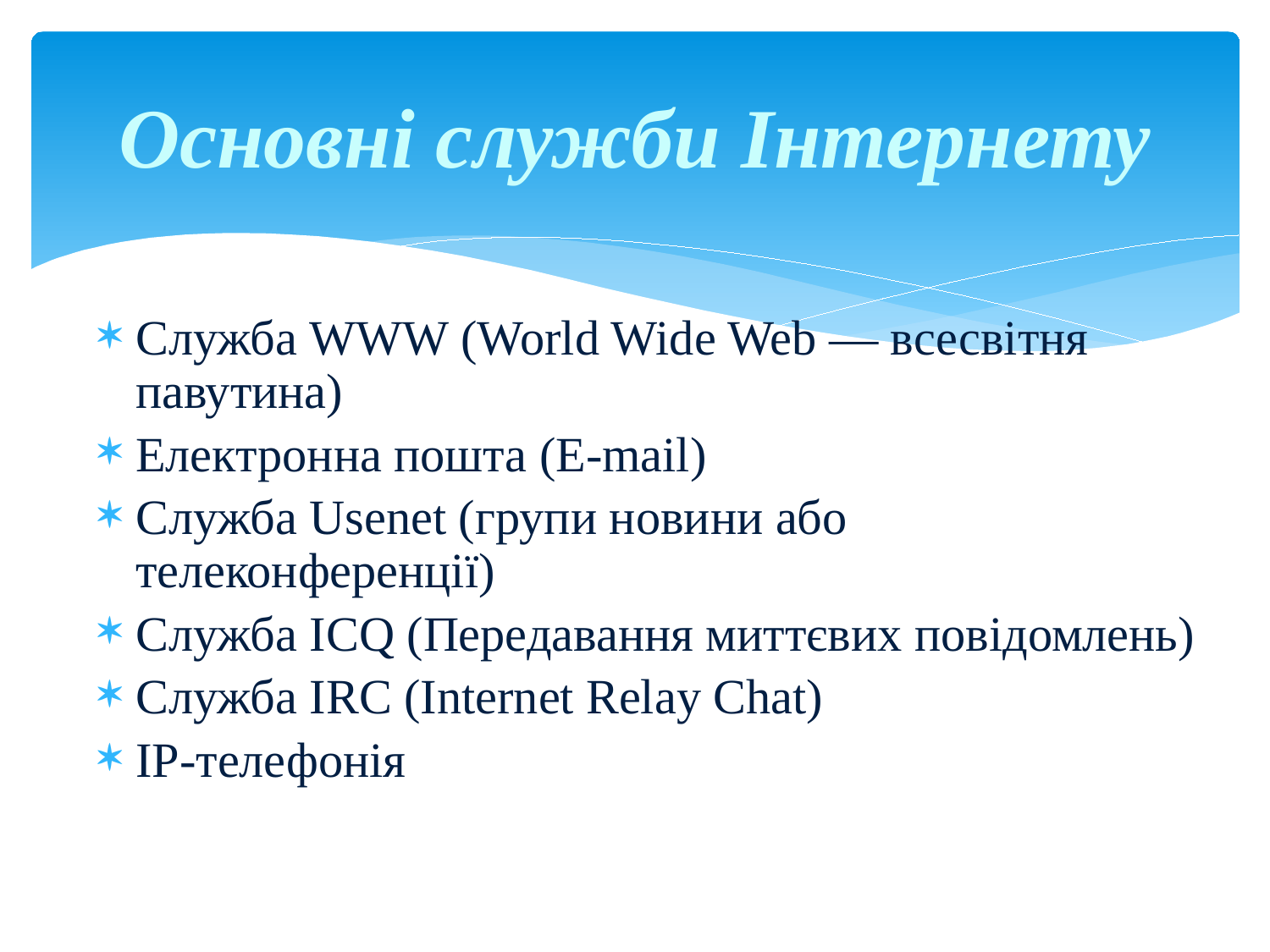

# Основні служби Інтернету
Служба WWW (World Wide Web — всесвітня павутина)
Електронна пошта (E-mail)
Служба Usenet (групи новини або телеконференції)
Служба ICQ (Передавання миттєвих повідомлень)
Служба IRC (Internet Relay Chat)
IP-телефонія